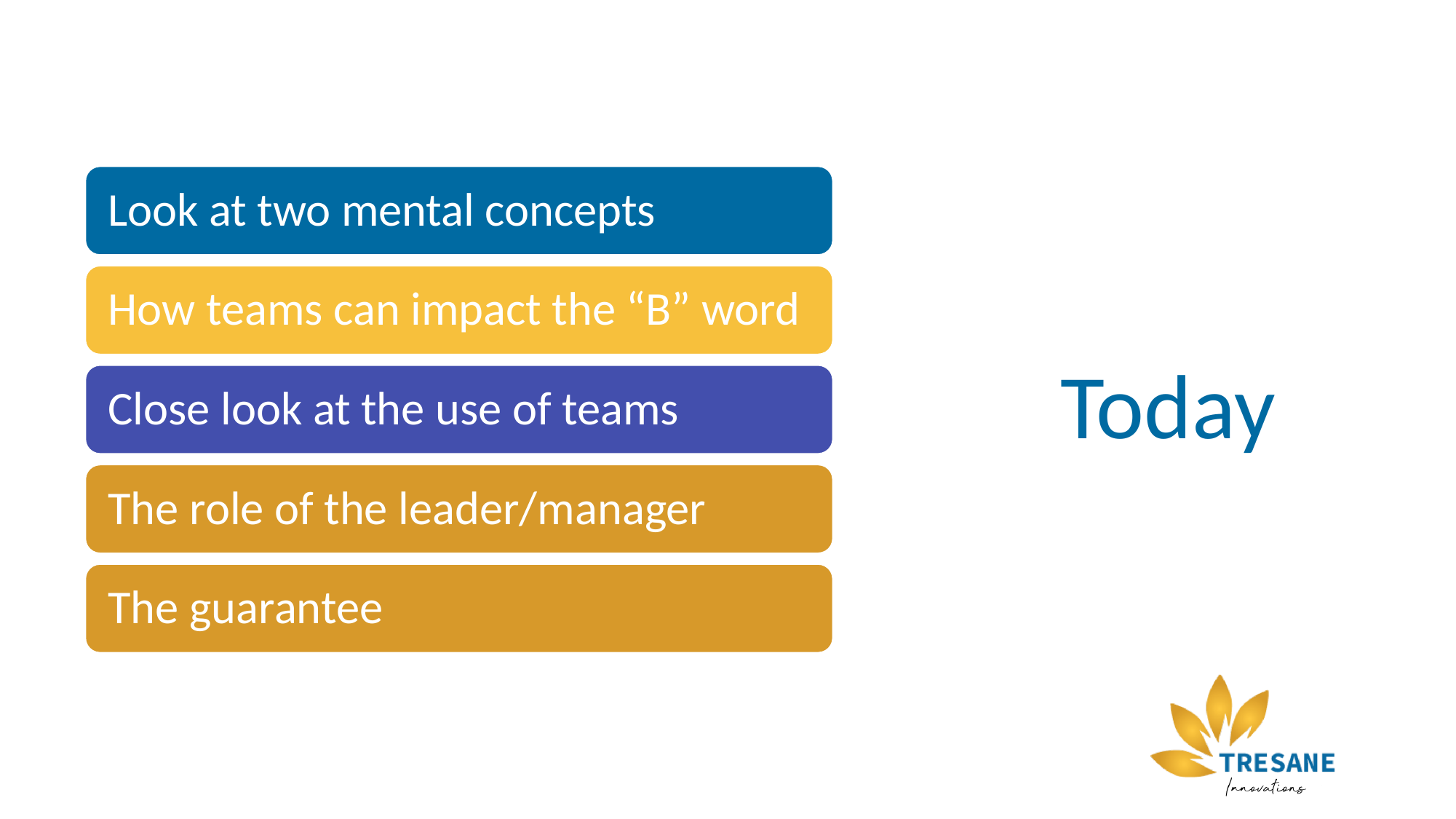

Look at two mental concepts
How teams can impact the “B” word
Close look at the use of teams
The role of the leader/manager
The guarantee
# Today